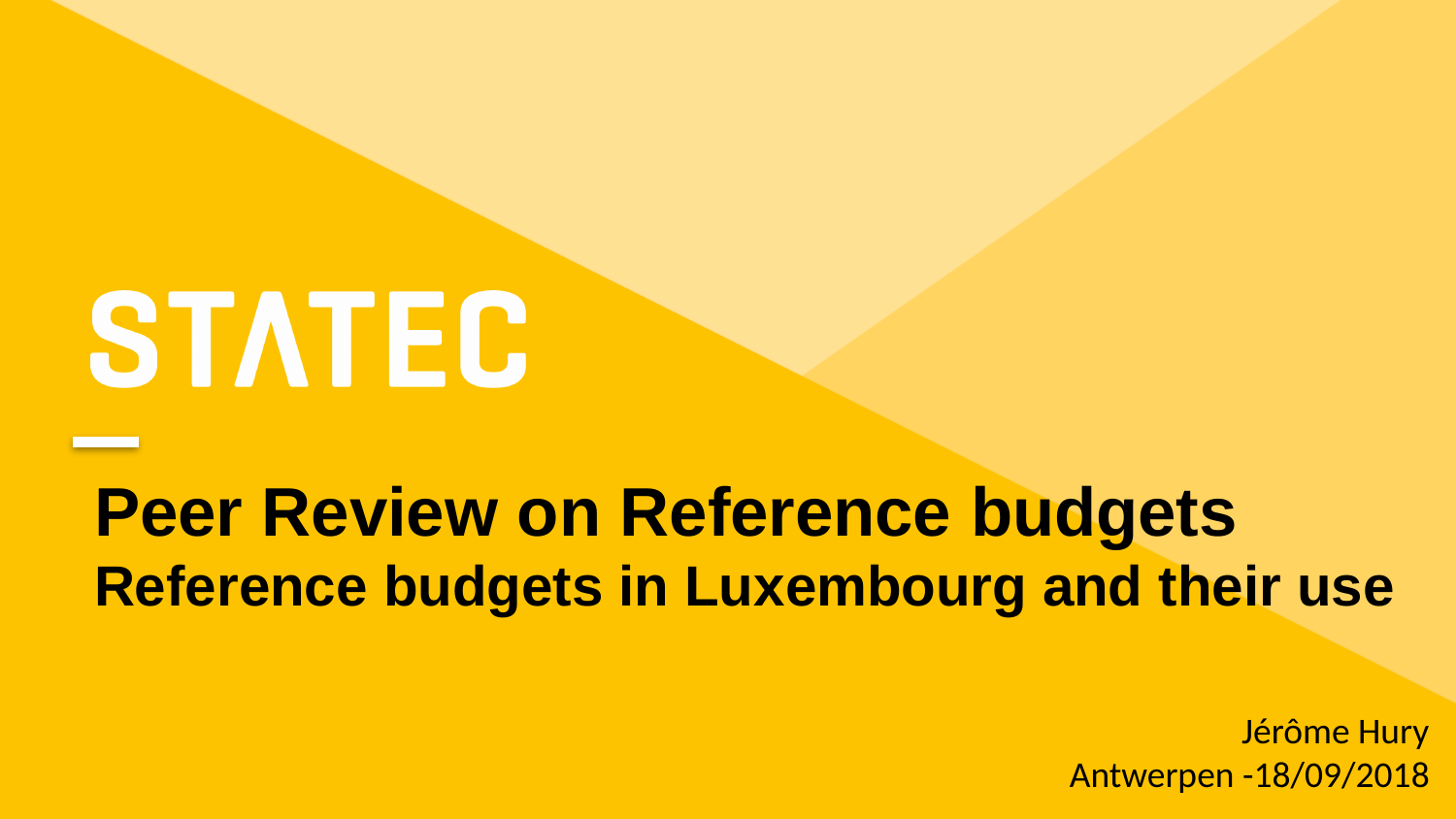

# Peer Review on Reference budgets Reference budgets in Luxembourg and their use

Jérôme Hury
Antwerpen -18/09/2018